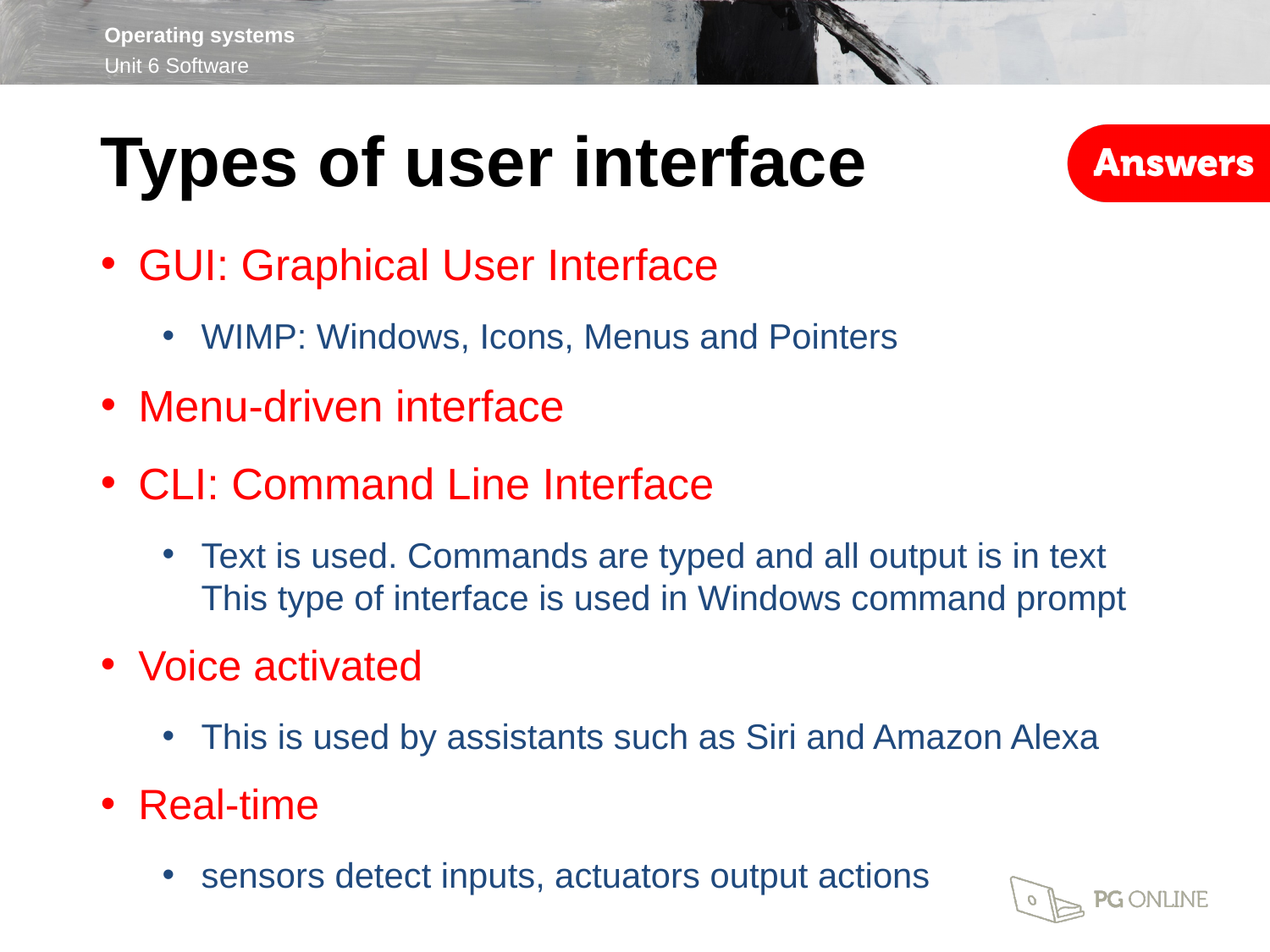

Types of user interface
GUI: Graphical User Interface
WIMP: Windows, Icons, Menus and Pointers
Menu-driven interface
CLI: Command Line Interface
Text is used. Commands are typed and all output is in text
This type of interface is used in Windows command prompt
Voice activated
This is used by assistants such as Siri and Amazon Alexa
Real-time
sensors detect inputs, actuators output actions